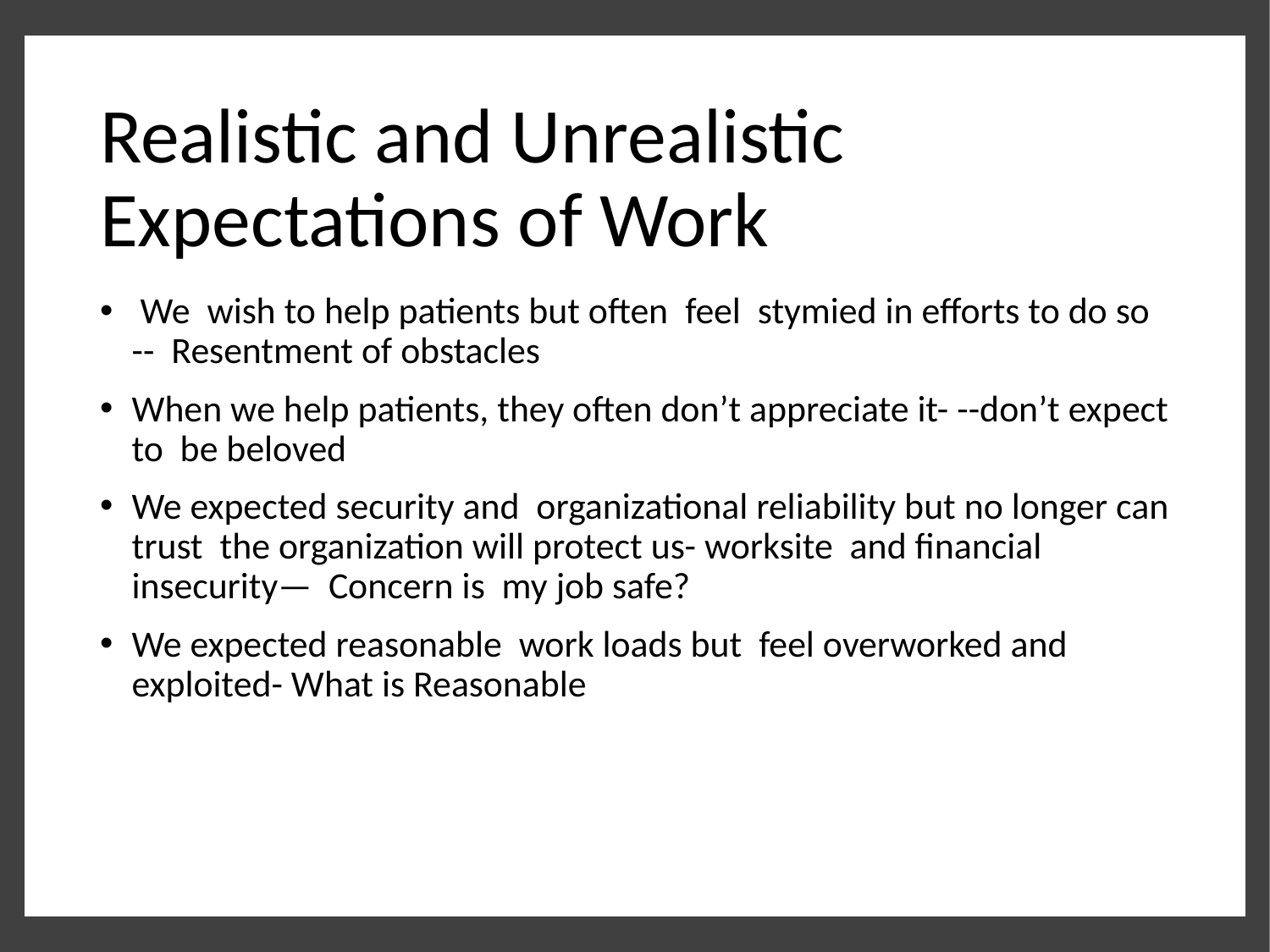

# Realistic and Unrealistic Expectations of Work
 We  wish to help patients but often  feel  stymied in efforts to do so --  Resentment of obstacles
When we help patients, they often don’t appreciate it- --don’t expect to  be beloved
We expected security and  organizational reliability but no longer can trust  the organization will protect us- worksite  and financial insecurity—  Concern is  my job safe?
We expected reasonable  work loads but  feel overworked and exploited- What is Reasonable